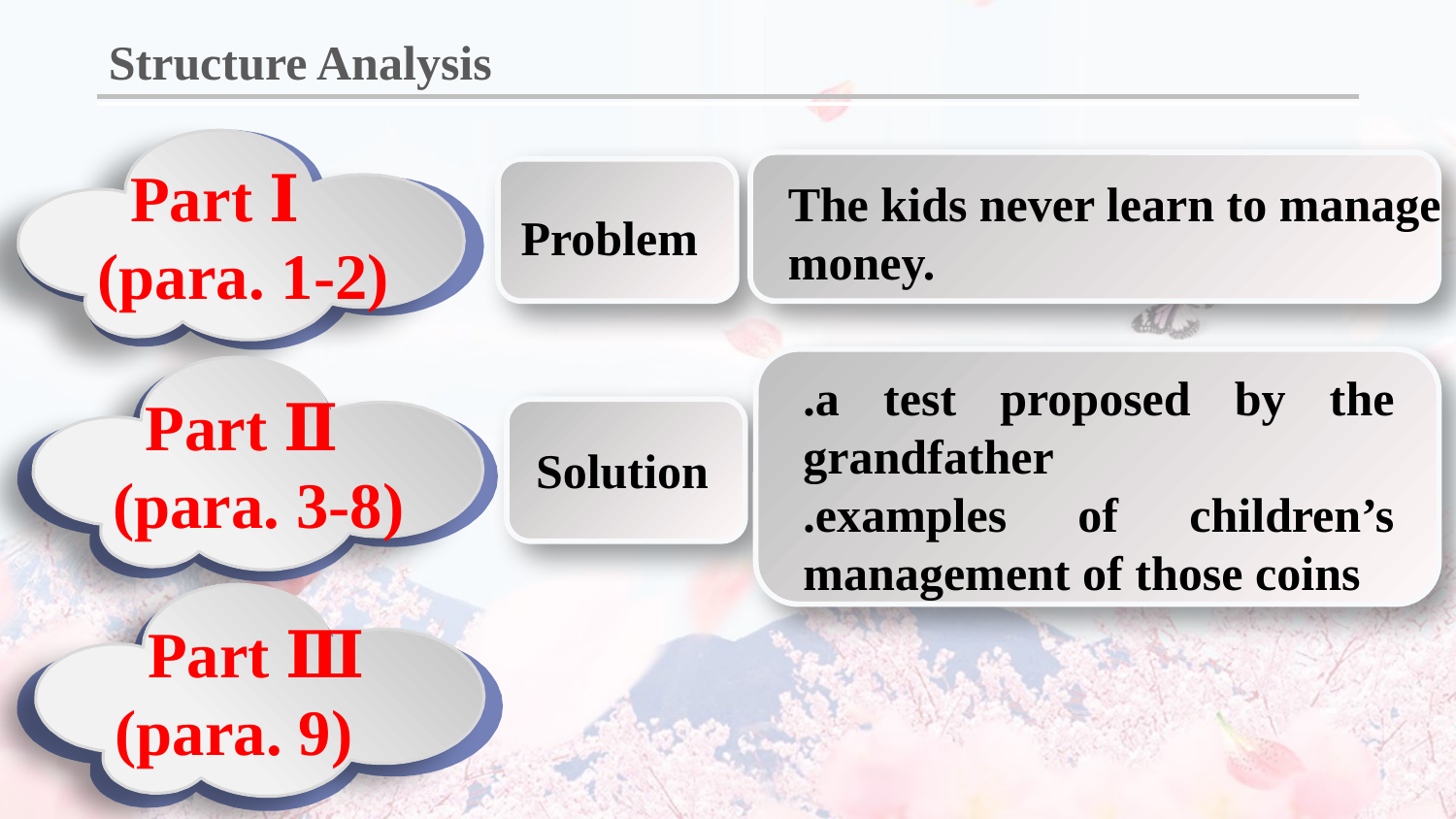

Structure Analysis

      Part Ⅰ
    (para. 1-2)

Problem
The kids never learn to manage money.

      Part Ⅱ
    (para. 3-8)

.a test proposed by the grandfather
.examples of children’s management of those coins

Solution
      Part Ⅲ
    (para. 9)